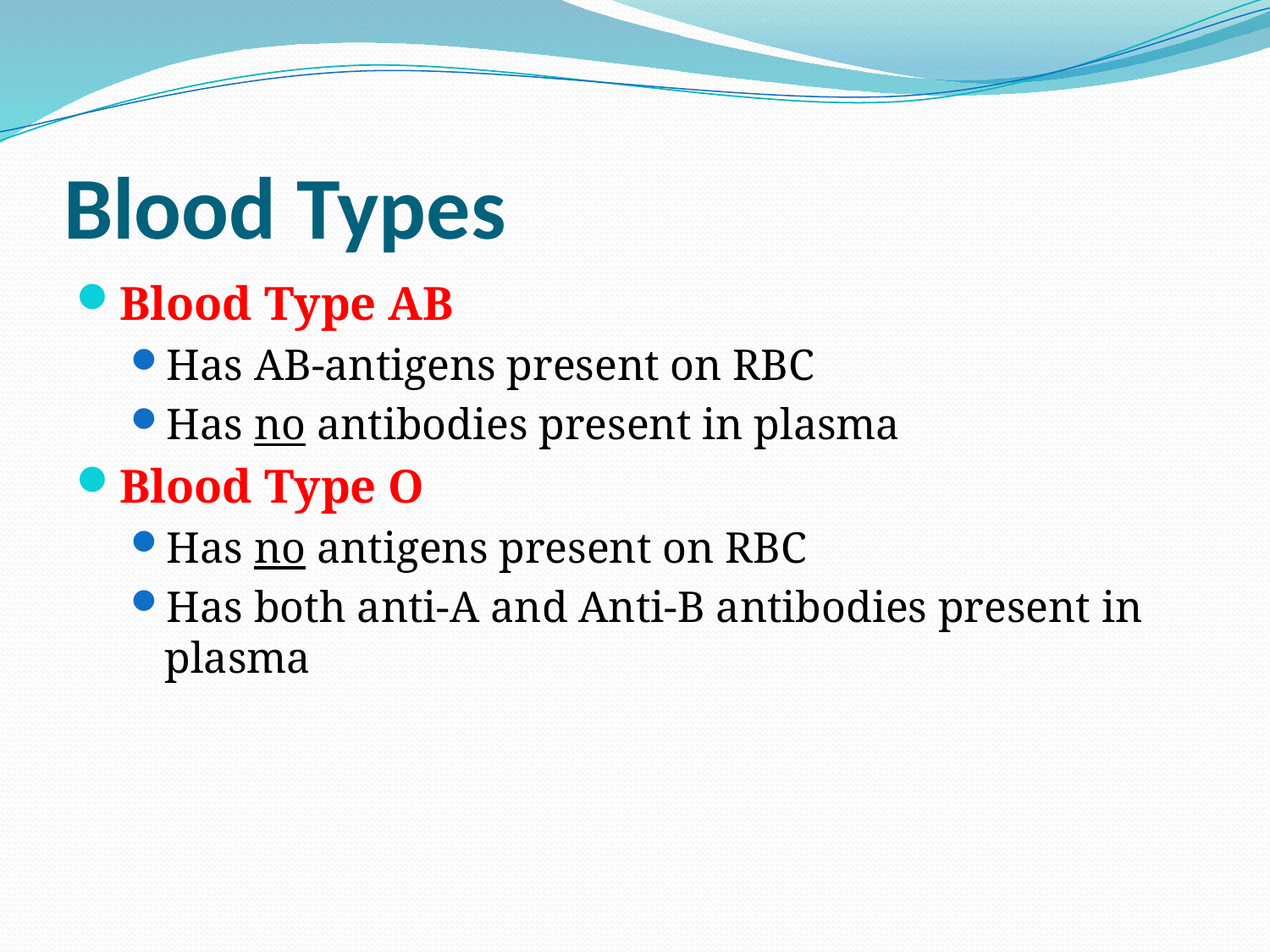

# Blood Types
Blood Type AB
Has AB-antigens present on RBC
Has no antibodies present in plasma
Blood Type O
Has no antigens present on RBC
Has both anti-A and Anti-B antibodies present in plasma